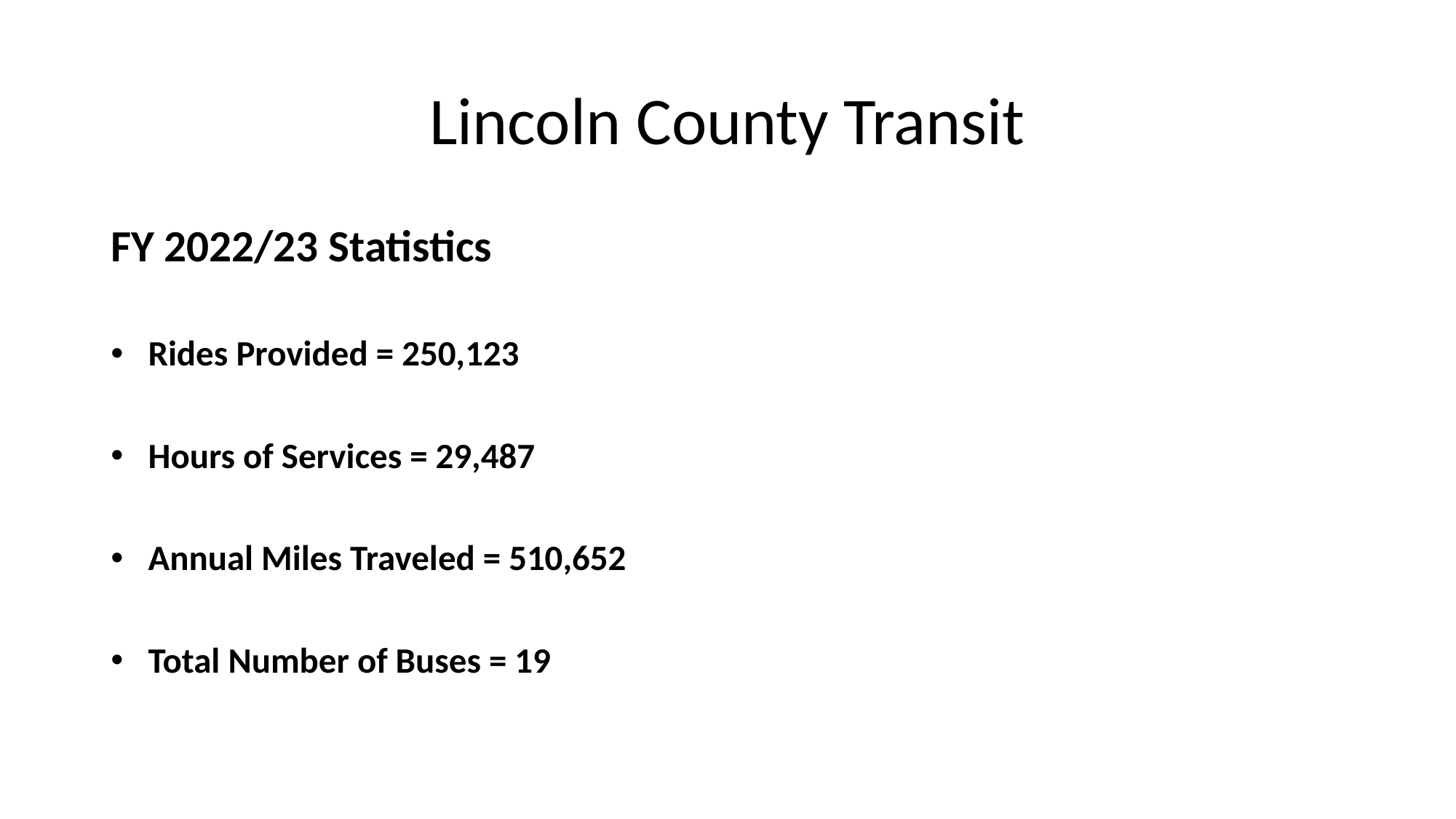

# Lincoln County Transit
FY 2022/23 Statistics

Rides Provided = 250,123

Hours of Services = 29,487

Annual Miles Traveled = 510,652

Total Number of Buses = 19